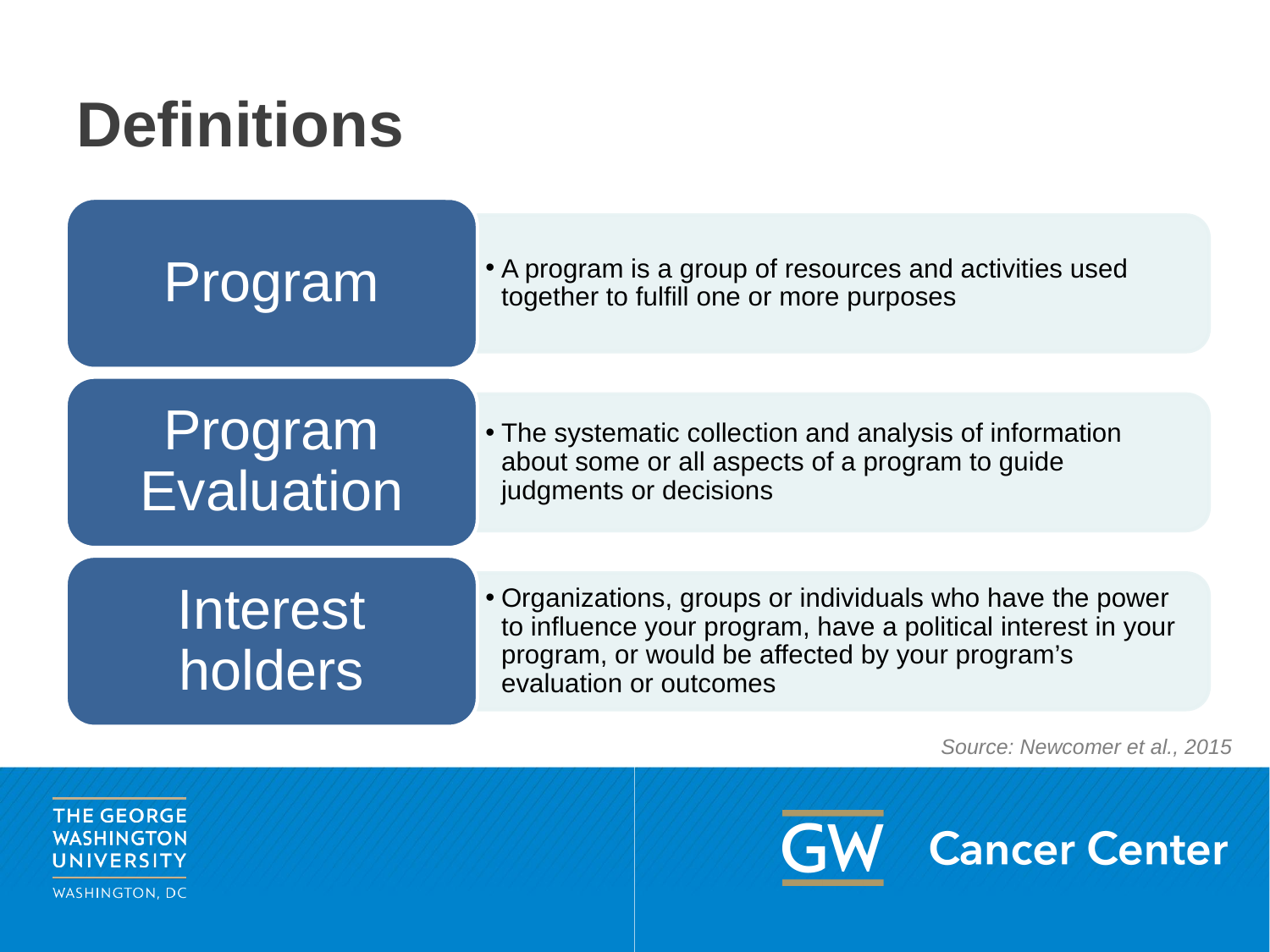

# Definitions

Program
A program is a group of resources and activities used together to fulfill one or more purposes

Program Evaluation
The systematic collection and analysis of information about some or all aspects of a program to guide judgments or decisions

Interest holders
Organizations, groups or individuals who have the power to influence your program, have a political interest in your program, or would be affected by your program’s evaluation or outcomes
Source: Newcomer et al., 2015